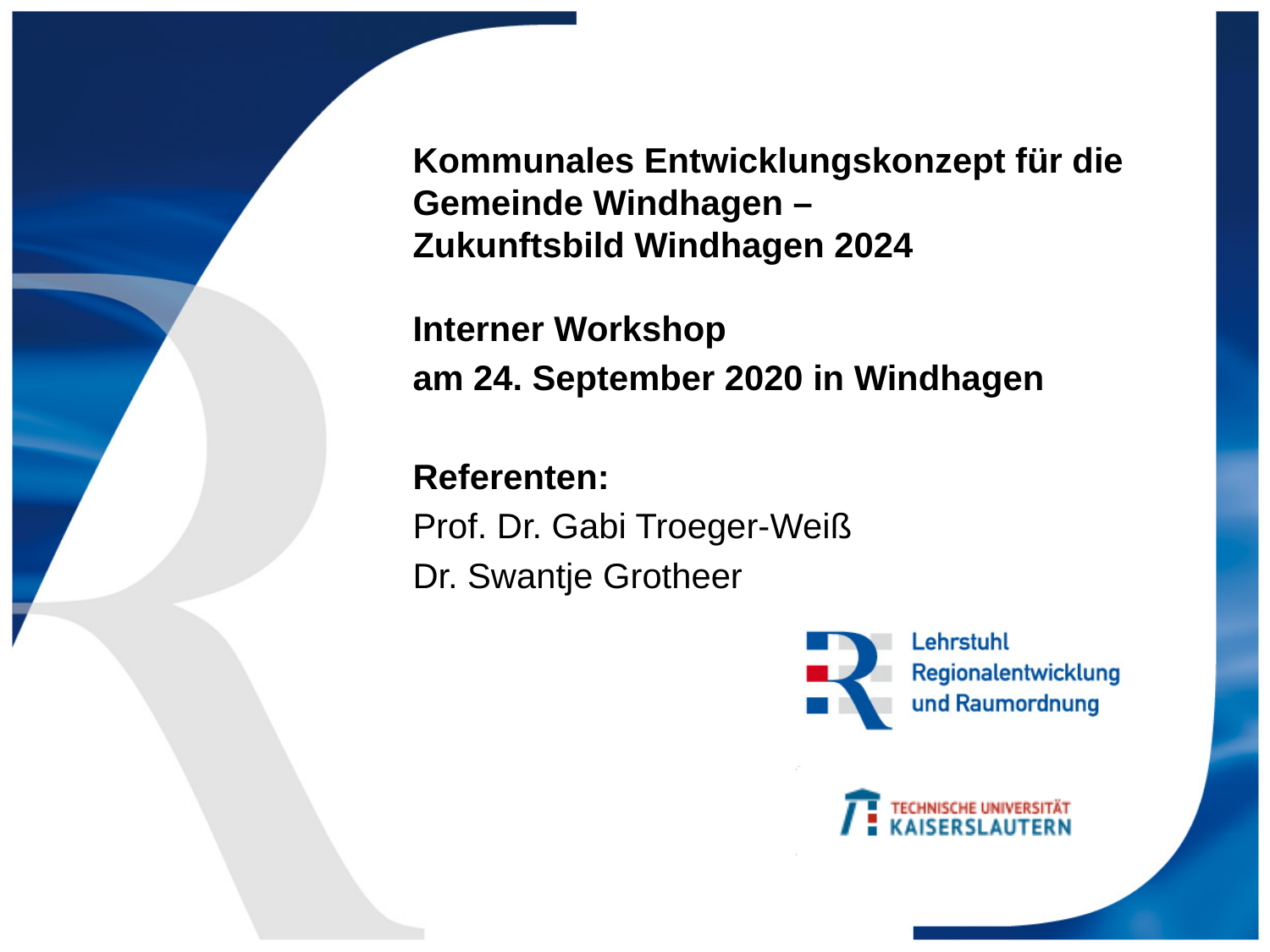

# Kommunales Entwicklungskonzept für die Gemeinde Windhagen – Zukunftsbild Windhagen 2024
Interner Workshop
am 24. September 2020 in Windhagen

Referenten:
Prof. Dr. Gabi Troeger-Weiß
Dr. Swantje Grotheer